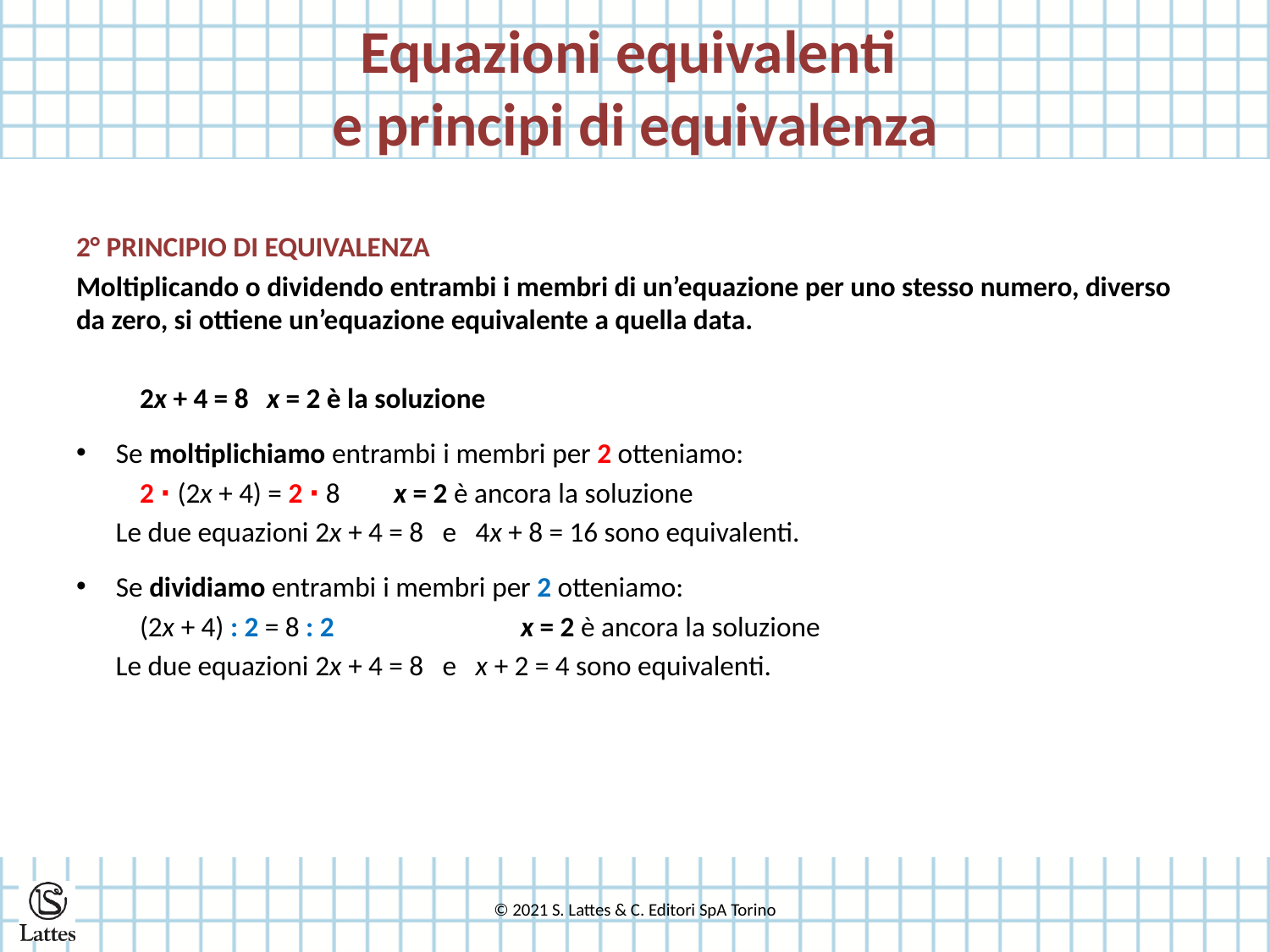

# Equazioni equivalenti e principi di equivalenza
2° PRINCIPIO DI EQUIVALENZA
Moltiplicando o dividendo entrambi i membri di un’equazione per uno stesso numero, diverso da zero, si ottiene un’equazione equivalente a quella data.

2x + 4 = 8 	x = 2 è la soluzione
Se moltiplichiamo entrambi i membri per 2 otteniamo:
2 ⋅ (2x + 4) = 2 ⋅ 8	x = 2 è ancora la soluzione
Le due equazioni 2x + 4 = 8   e   4x + 8 = 16 sono equivalenti.
Se dividiamo entrambi i membri per 2 otteniamo:
(2x + 4) : 2 = 8 : 2             	x = 2 è ancora la soluzione
Le due equazioni 2x + 4 = 8   e   x + 2 = 4 sono equivalenti.